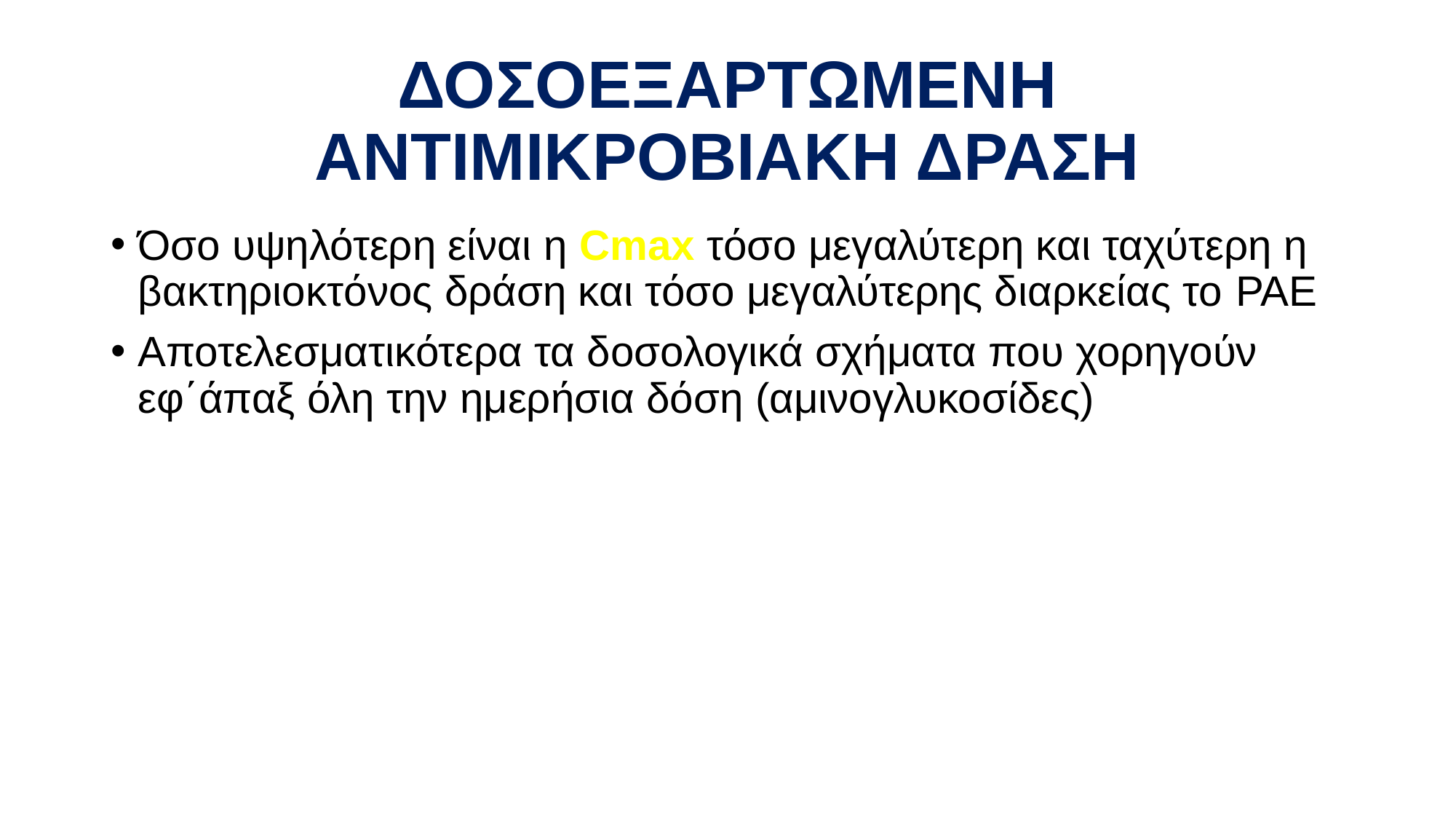

# ΔΟΣΟΕΞΑΡΤΩΜΕΝΗ ΑΝΤΙΜΙΚΡΟΒΙΑΚΗ ΔΡΑΣΗ
Όσο υψηλότερη είναι η Cmax τόσο μεγαλύτερη και ταχύτερη η βακτηριοκτόνος δράση και τόσο μεγαλύτερης διαρκείας το PAE
Αποτελεσματικότερα τα δοσολογικά σχήματα που χορηγούν εφ΄άπαξ όλη την ημερήσια δόση (αμινογλυκοσίδες)